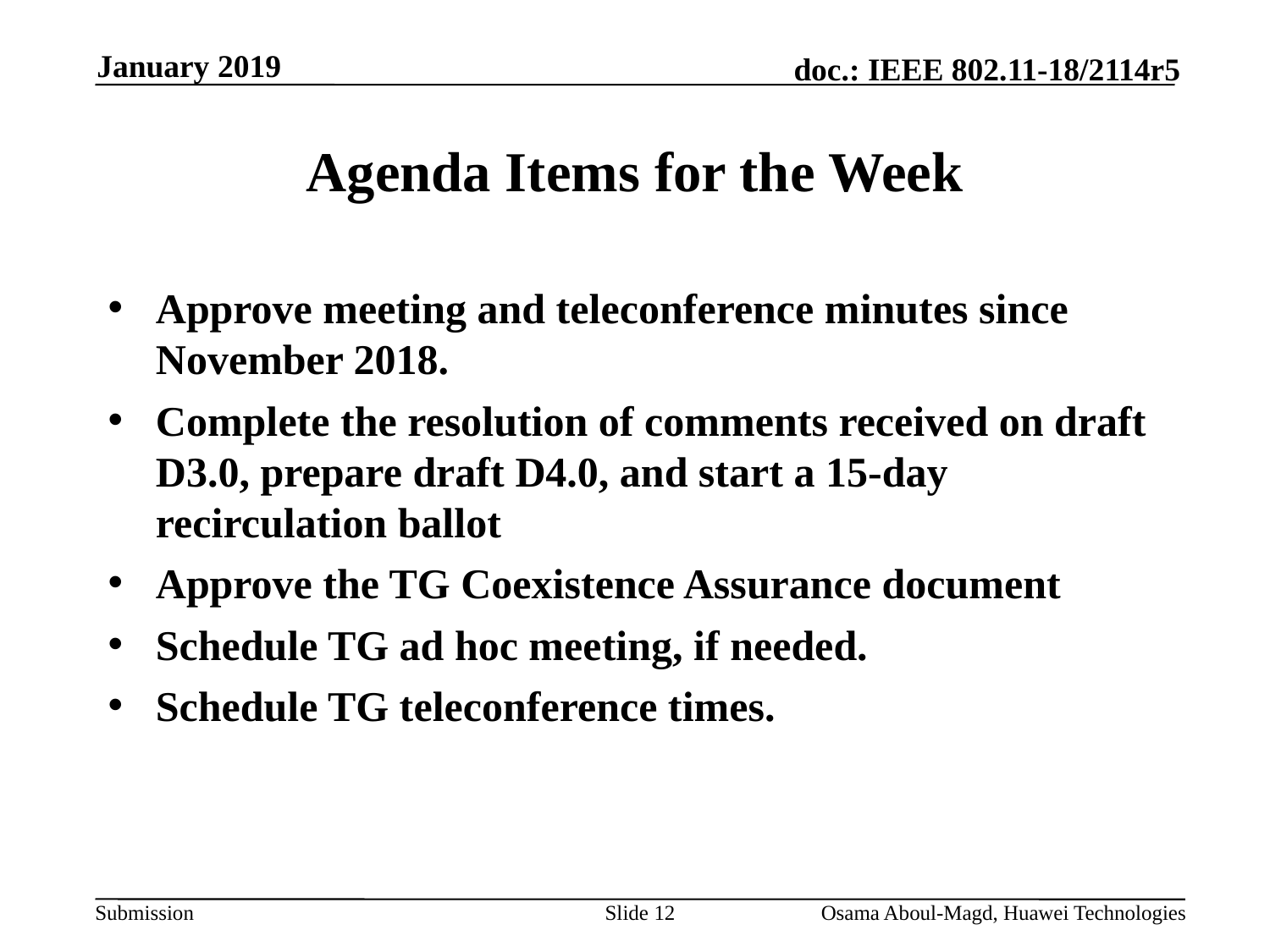

January 2019
# Agenda Items for the Week
Approve meeting and teleconference minutes since November 2018.
Complete the resolution of comments received on draft D3.0, prepare draft D4.0, and start a 15-day recirculation ballot
Approve the TG Coexistence Assurance document
Schedule TG ad hoc meeting, if needed.
Schedule TG teleconference times.
Slide 12
Osama Aboul-Magd, Huawei Technologies